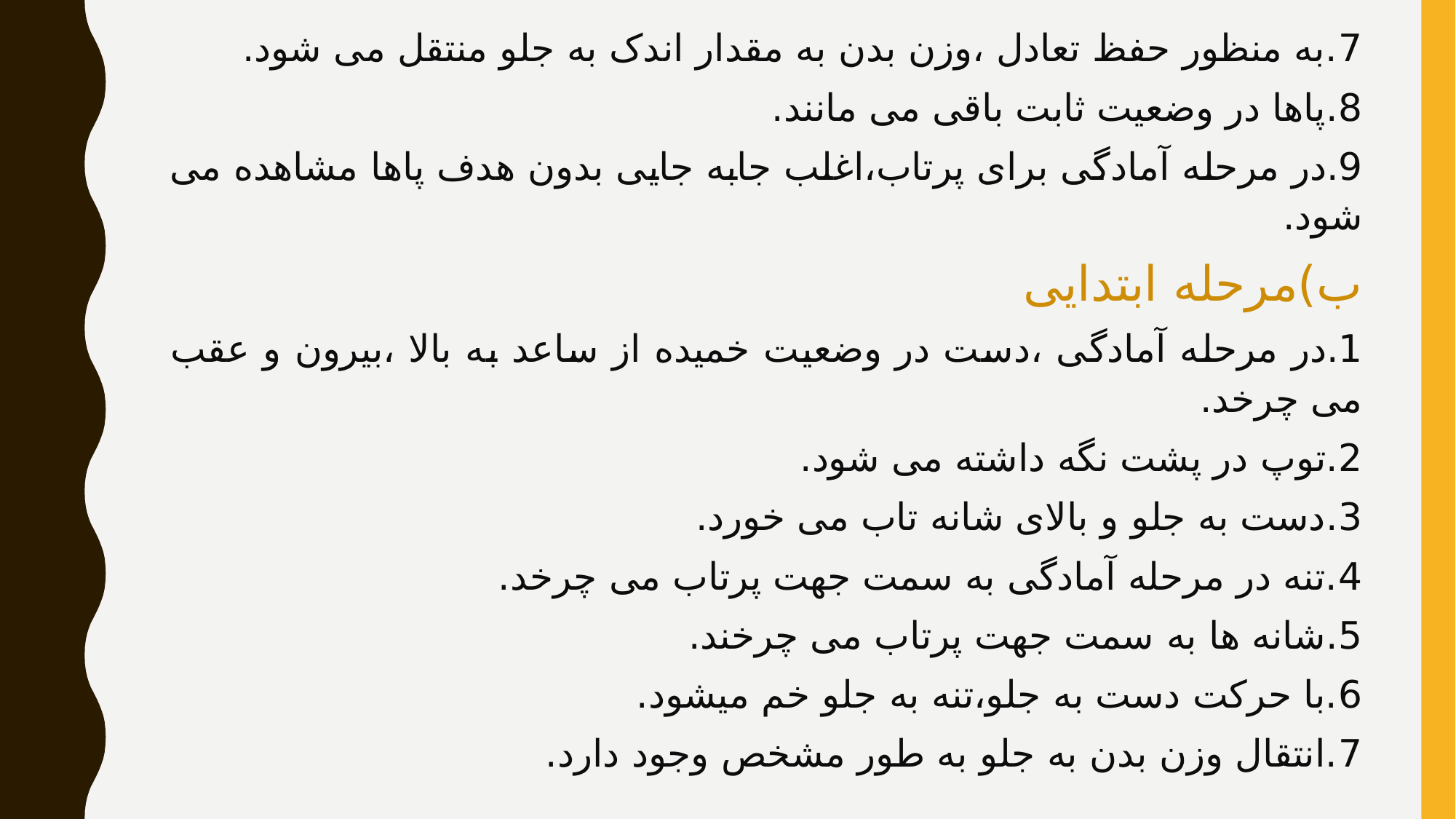

7.به منظور حفظ تعادل ،وزن بدن به مقدار اندک به جلو منتقل می شود.
8.پاها در وضعیت ثابت باقی می مانند.
9.در مرحله آمادگی برای پرتاب،اغلب جابه جایی بدون هدف پاها مشاهده می شود.
ب)مرحله ابتدایی
1.در مرحله آمادگی ،دست در وضعیت خمیده از ساعد به بالا ،بیرون و عقب می چرخد.
2.توپ در پشت نگه داشته می شود.
3.دست به جلو و بالای شانه تاب می خورد.
4.تنه در مرحله آمادگی به سمت جهت پرتاب می چرخد.
5.شانه ها به سمت جهت پرتاب می چرخند.
6.با حرکت دست به جلو،تنه به جلو خم میشود.
7.انتقال وزن بدن به جلو به طور مشخص وجود دارد.